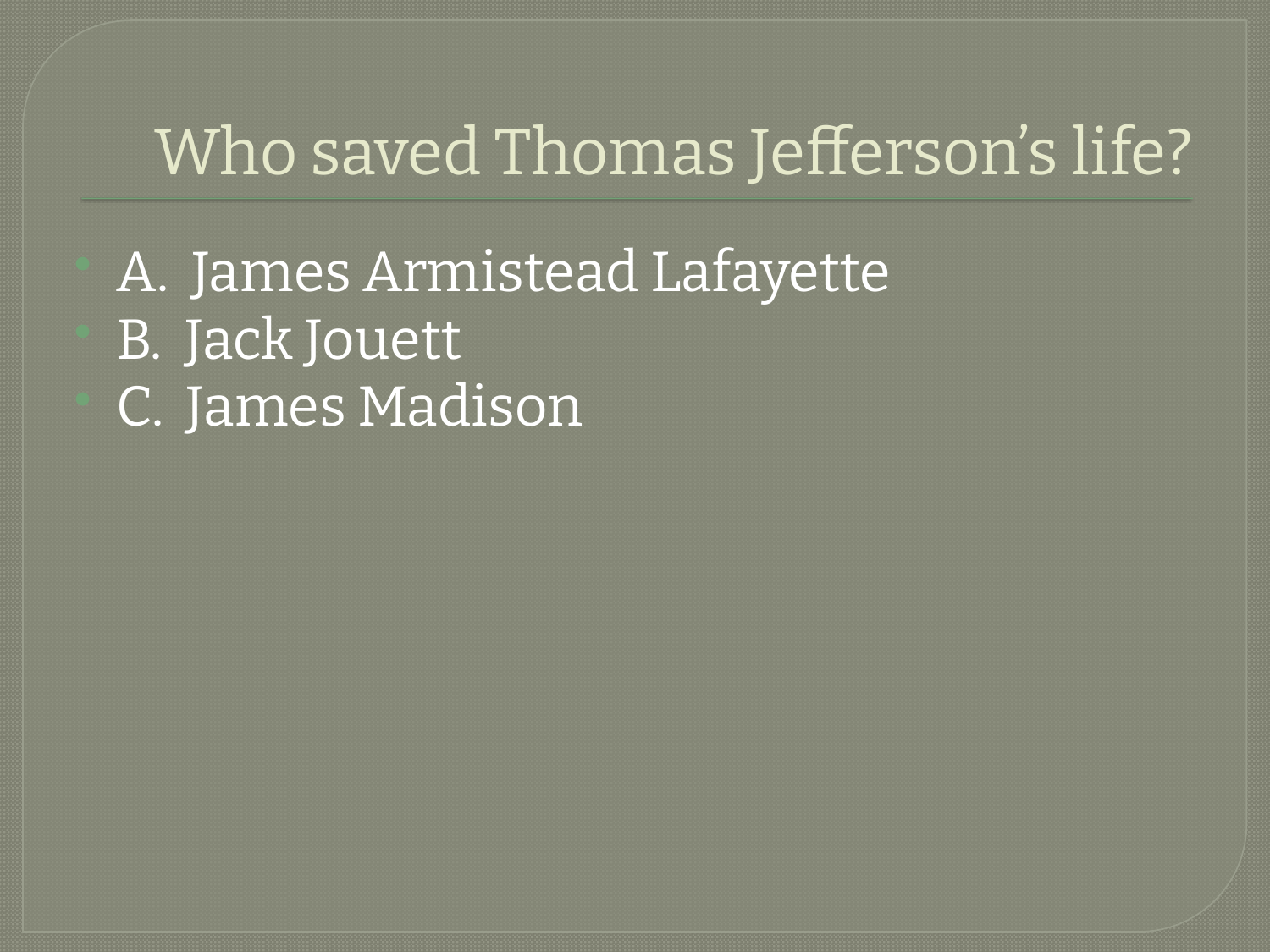

# Who saved Thomas Jefferson’s life?
A.  James Armistead Lafayette
B.  Jack Jouett
C.  James Madison